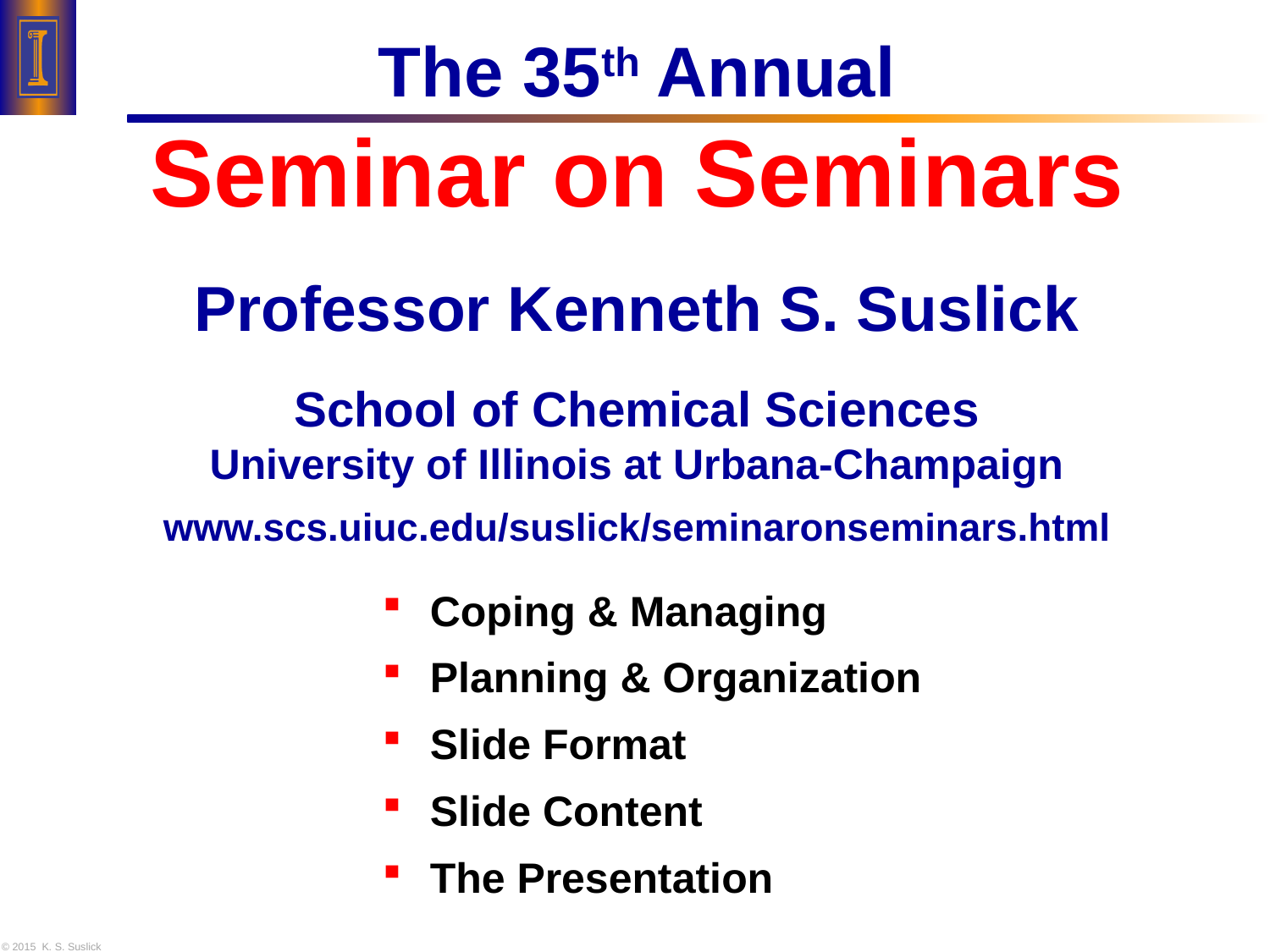

# The 35th Annual Seminar on Seminars Professor Kenneth S. Suslick School of Chemical Sciences University of Illinois at Urbana-Champaign www.scs.uiuc.edu/suslick/seminaronseminars.html
Coping & Managing
Planning & Organization
Slide Format
Slide Content
The Presentation